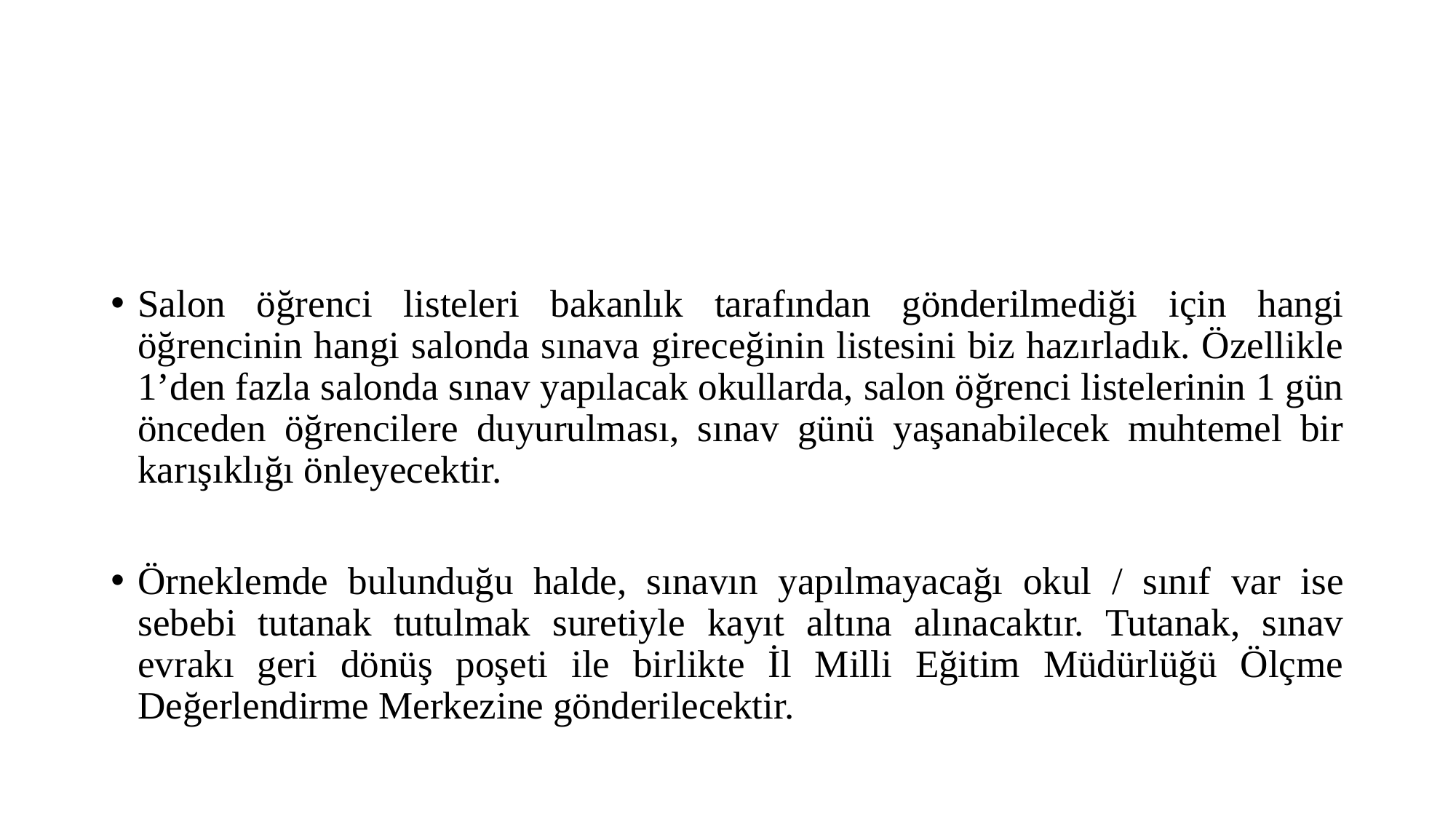

#

Salon öğrenci listeleri bakanlık tarafından gönderilmediği için hangi öğrencinin hangi salonda sınava gireceğinin listesini biz hazırladık. Özellikle 1’den fazla salonda sınav yapılacak okullarda, salon öğrenci listelerinin 1 gün önceden öğrencilere duyurulması, sınav günü yaşanabilecek muhtemel bir karışıklığı önleyecektir.

Örneklemde bulunduğu halde, sınavın yapılmayacağı okul / sınıf var ise sebebi tutanak tutulmak suretiyle kayıt altına alınacaktır. Tutanak, sınav evrakı geri dönüş poşeti ile birlikte İl Milli Eğitim Müdürlüğü Ölçme Değerlendirme Merkezine gönderilecektir.